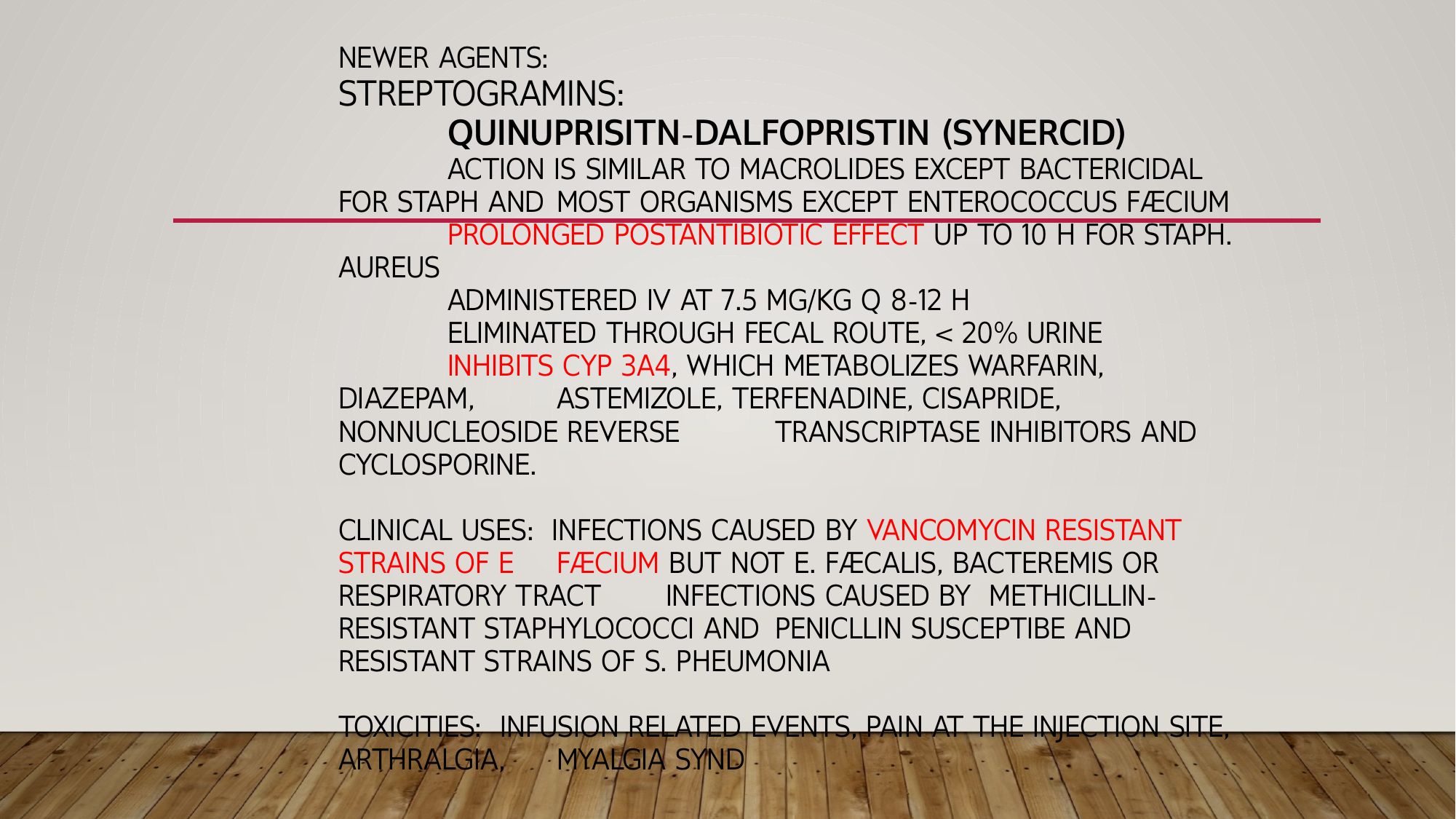

# NEWER AGENTS: STREPTOGRAMINS: Quinuprisitn-Dalfopristin (Synercid) action is similar to macrolides except bactericidal for staph and 	most organisms except Enterococcus faecium prolonged postantibiotic effect up to 10 h for Staph. aureus administered IV at 7.5 mg/kg q 8-12 h eliminated through fecal route, < 20% urine inhibits CYP 3A4, which metabolizes warfarin, diazepam, 	astemizole, terfenadine, cisapride, nonnucleoside reverse 	transcriptase inhibitors and cyclosporine. Clinical Uses:  infections caused by Vancomycin resistant strains of E 	faecium but not E. faecalis, bacteremis or respiratory tract 	infections caused by  methicillin-resistant staphylococci and 	penicllin susceptibe and resistant strains of S. pheumonia Toxicities:  infusion related events, pain at the injection site, arthralgia, 	myalgia synd